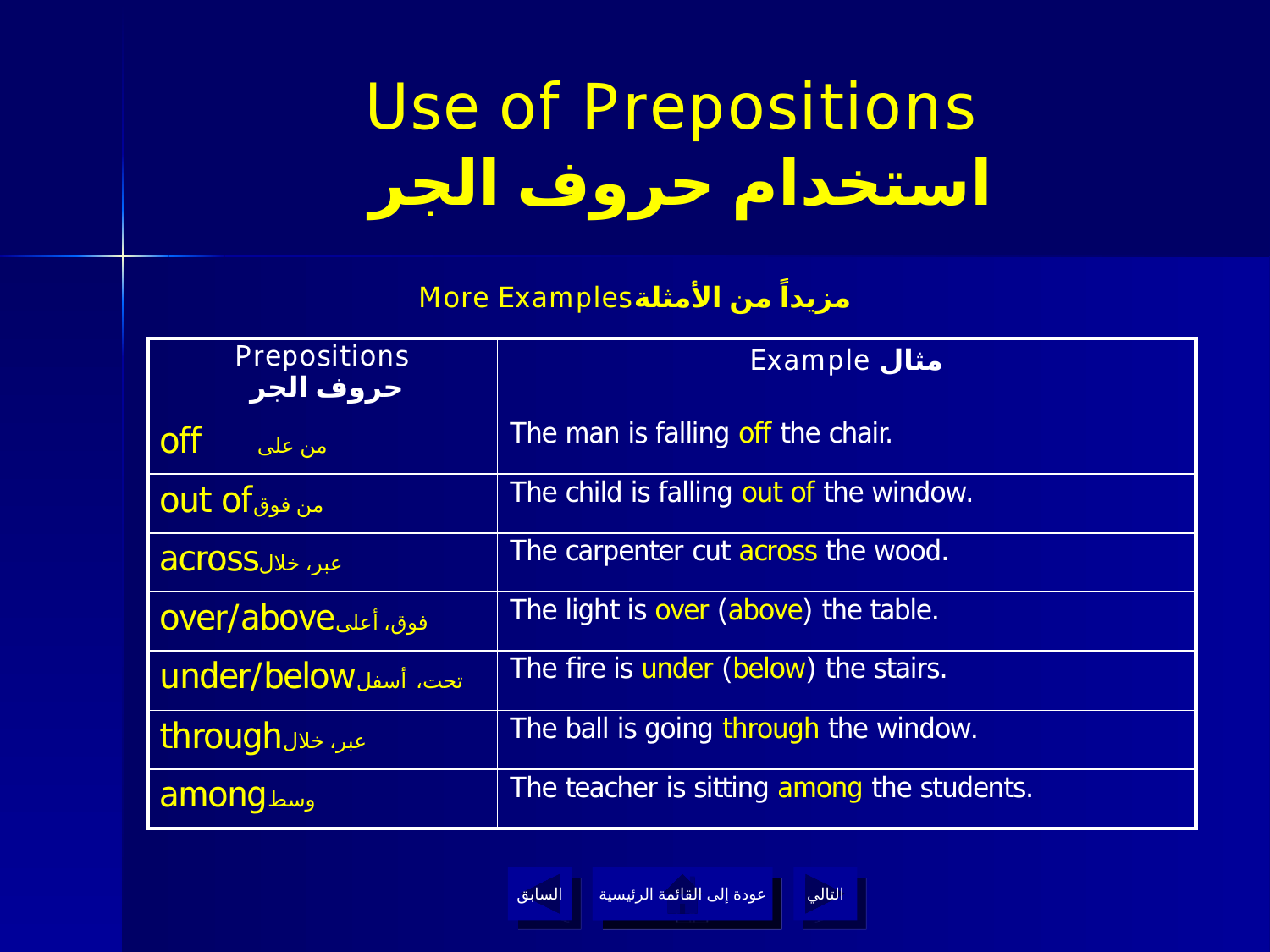

# Use of Prepositions استخدام حروف الجر
More Examplesمزيداً من الأمثلة
| Prepositions حروف الجر | Example مثال |
| --- | --- |
| off من على | The man is falling off the chair. |
| out ofمن فوق | The child is falling out of the window. |
| acrossعبر، خلال | The carpenter cut across the wood. |
| over/aboveفوق، أعلى | The light is over (above) the table. |
| under/belowتحت، أسفل | The fire is under (below) the stairs. |
| throughعبر، خلال | The ball is going through the window. |
| amongوسط | The teacher is sitting among the students. |
السابق
عودة إلى القائمة الرئيسية
التالي
عودة إلى القائمة الرئيسية